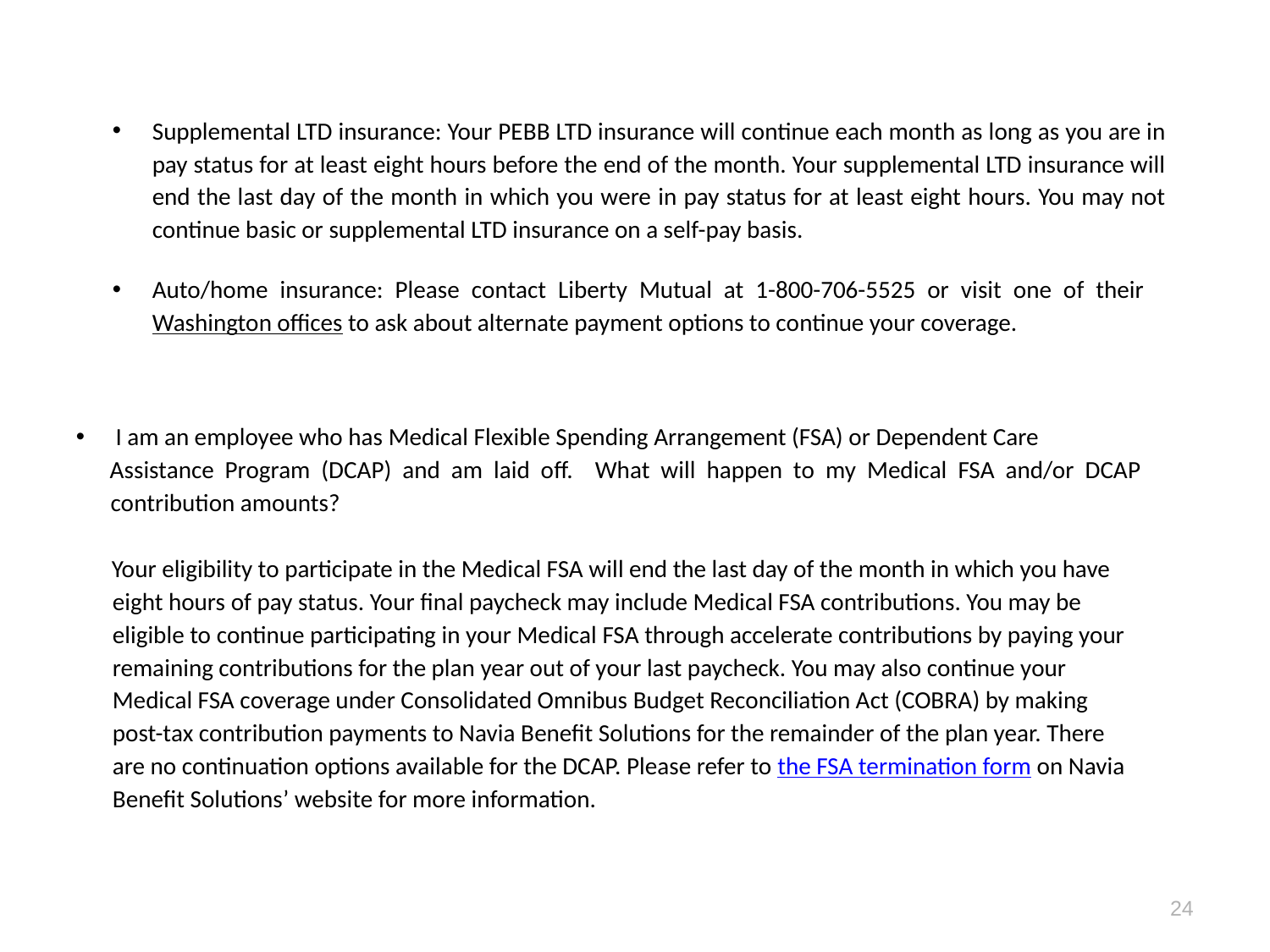

Supplemental LTD insurance: Your PEBB LTD insurance will continue each month as long as you are in pay status for at least eight hours before the end of the month. Your supplemental LTD insurance will end the last day of the month in which you were in pay status for at least eight hours. You may not continue basic or supplemental LTD insurance on a self-pay basis.
Auto/home insurance: Please contact Liberty Mutual at 1-800-706-5525 or visit one of their Washington offices to ask about alternate payment options to continue your coverage.

I am an employee who has Medical Flexible Spending Arrangement (FSA) or Dependent Care
Assistance Program (DCAP) and am laid off.  What will happen to my Medical FSA and/or DCAP contribution amounts?

Your eligibility to participate in the Medical FSA will end the last day of the month in which you have eight hours of pay status. Your final paycheck may include Medical FSA contributions. You may be eligible to continue participating in your Medical FSA through accelerate contributions by paying your remaining contributions for the plan year out of your last paycheck. You may also continue your Medical FSA coverage under Consolidated Omnibus Budget Reconciliation Act (COBRA) by making post-tax contribution payments to Navia Benefit Solutions for the remainder of the plan year. There are no continuation options available for the DCAP. Please refer to the FSA termination form on Navia Benefit Solutions’ website for more information.
24